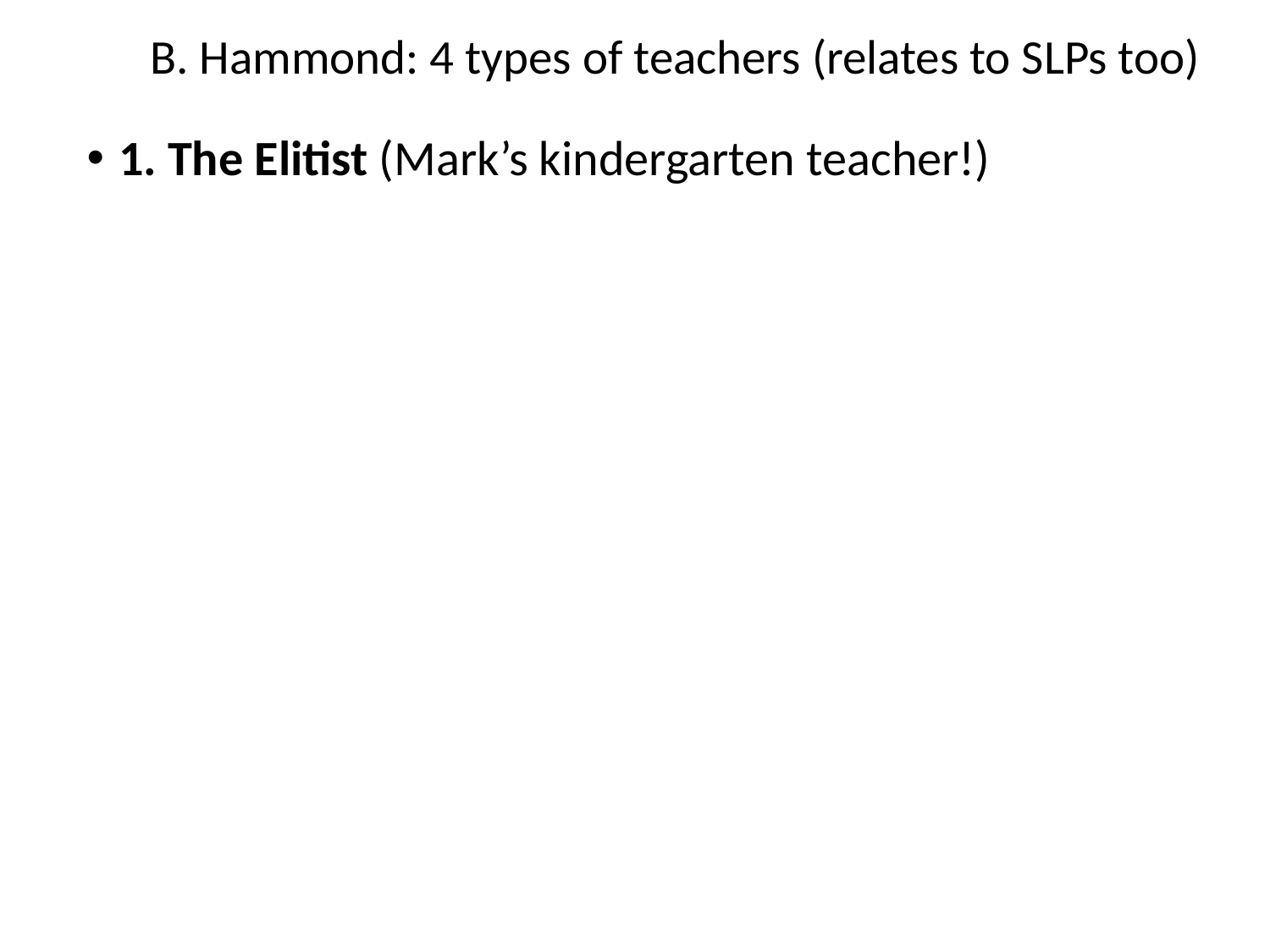

# B. Hammond: 4 types of teachers (relates to SLPs too)
1. The Elitist (Mark’s kindergarten teacher!)